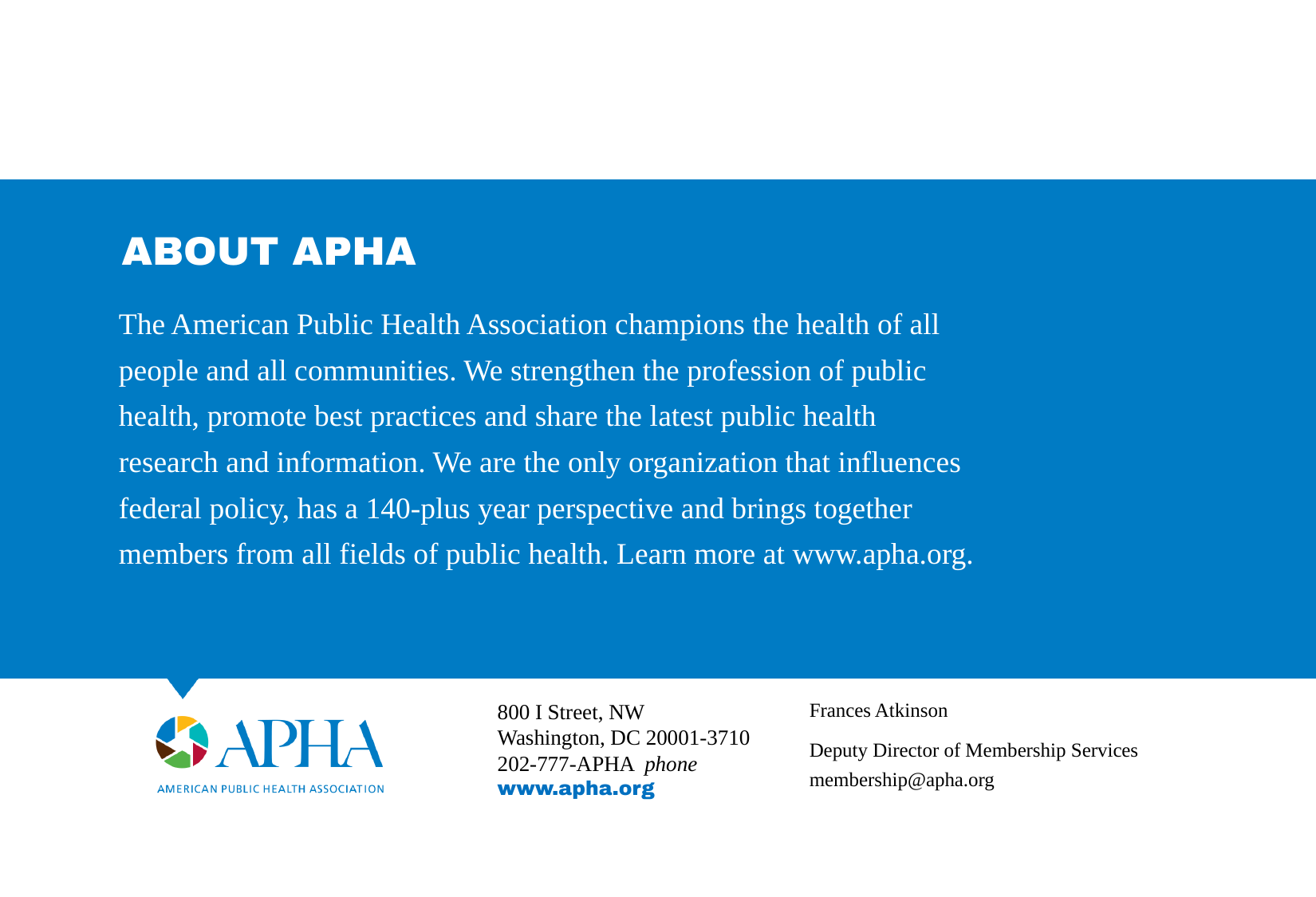

ABOUT APHA
The American Public Health Association champions the health of all
people and all communities. We strengthen the profession of public
health, promote best practices and share the latest public health
research and information. We are the only organization that influences
federal policy, has a 140-plus year perspective and brings together
members from all fields of public health. Learn more at www.apha.org.

Frances Atkinson
Deputy Director of Membership Services
membership@apha.org